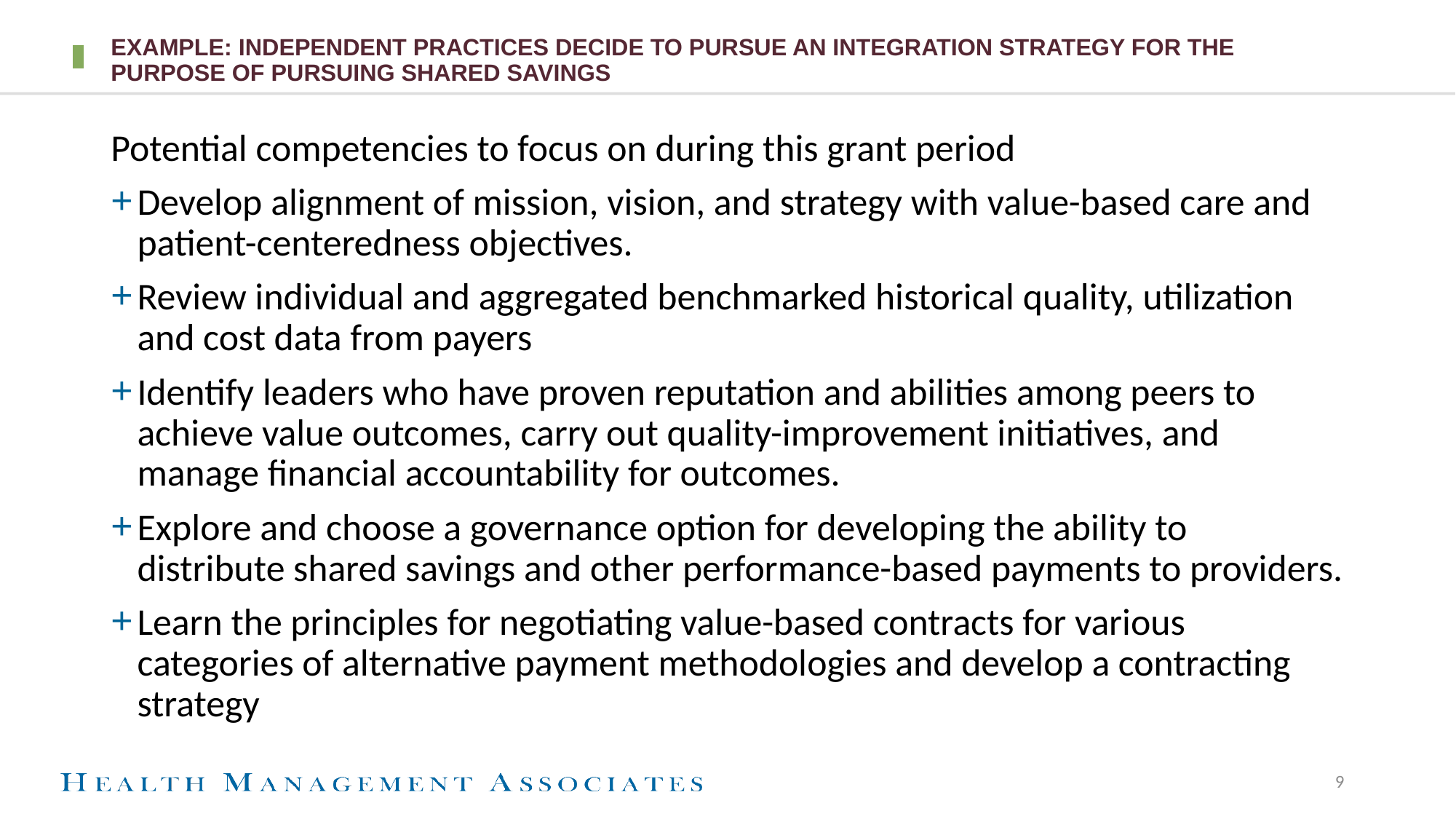

# Example: Independent practices decide to pursue an integration strategy for the purpose of pursuing shared savings
Potential competencies to focus on during this grant period
Develop alignment of mission, vision, and strategy with value-based care and patient-centeredness objectives.
Review individual and aggregated benchmarked historical quality, utilization and cost data from payers
Identify leaders who have proven reputation and abilities among peers to achieve value outcomes, carry out quality-improvement initiatives, and manage financial accountability for outcomes.
Explore and choose a governance option for developing the ability to distribute shared savings and other performance-based payments to providers.
Learn the principles for negotiating value-based contracts for various categories of alternative payment methodologies and develop a contracting strategy

9